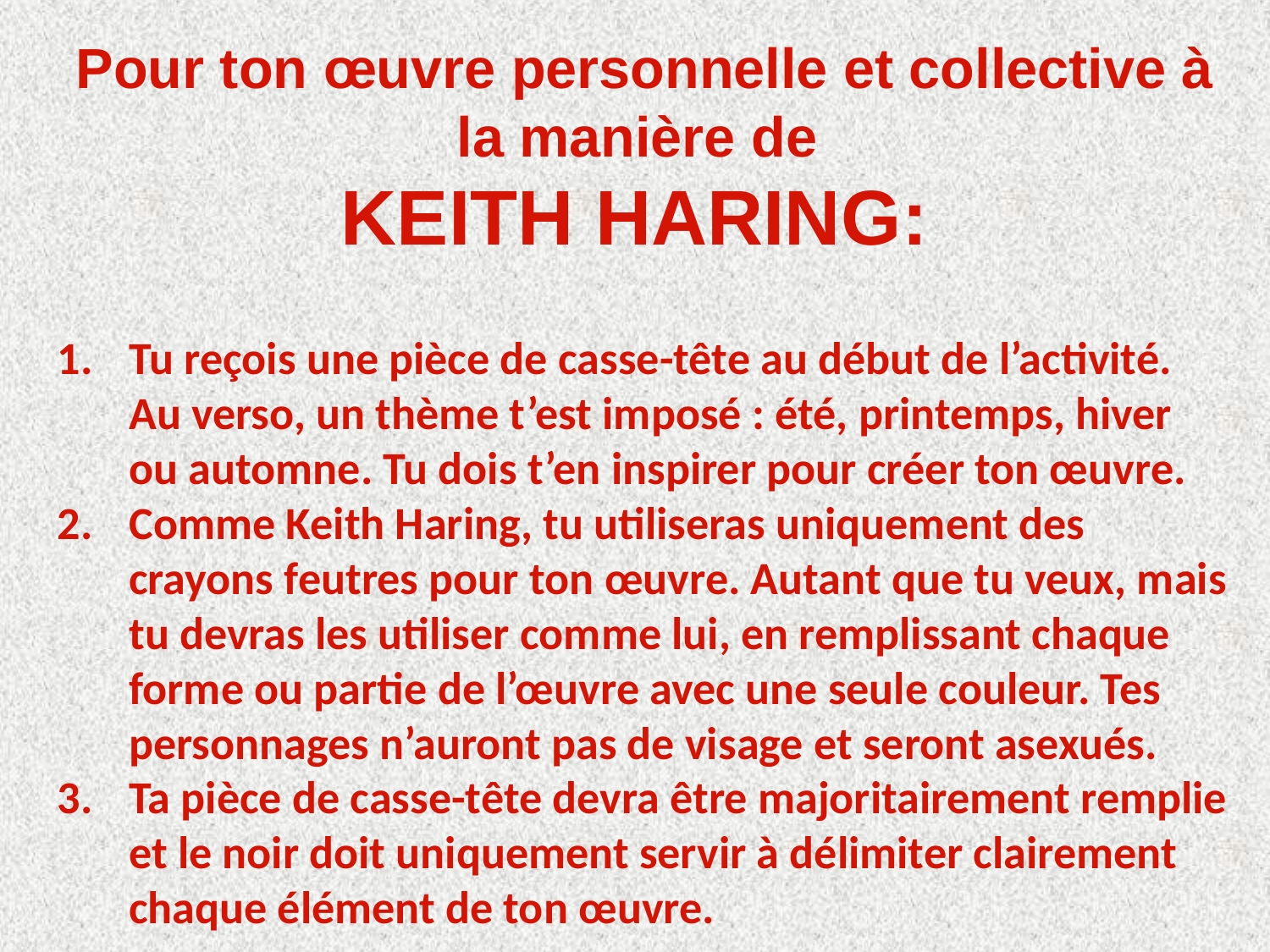

Pour ton œuvre personnelle et collective à la manière de
KEITH HARING:

Tu reçois une pièce de casse-tête au début de l’activité. Au verso, un thème t’est imposé : été, printemps, hiver ou automne. Tu dois t’en inspirer pour créer ton œuvre.
Comme Keith Haring, tu utiliseras uniquement des crayons feutres pour ton œuvre. Autant que tu veux, mais tu devras les utiliser comme lui, en remplissant chaque forme ou partie de l’œuvre avec une seule couleur. Tes personnages n’auront pas de visage et seront asexués.
Ta pièce de casse-tête devra être majoritairement remplie et le noir doit uniquement servir à délimiter clairement chaque élément de ton œuvre.